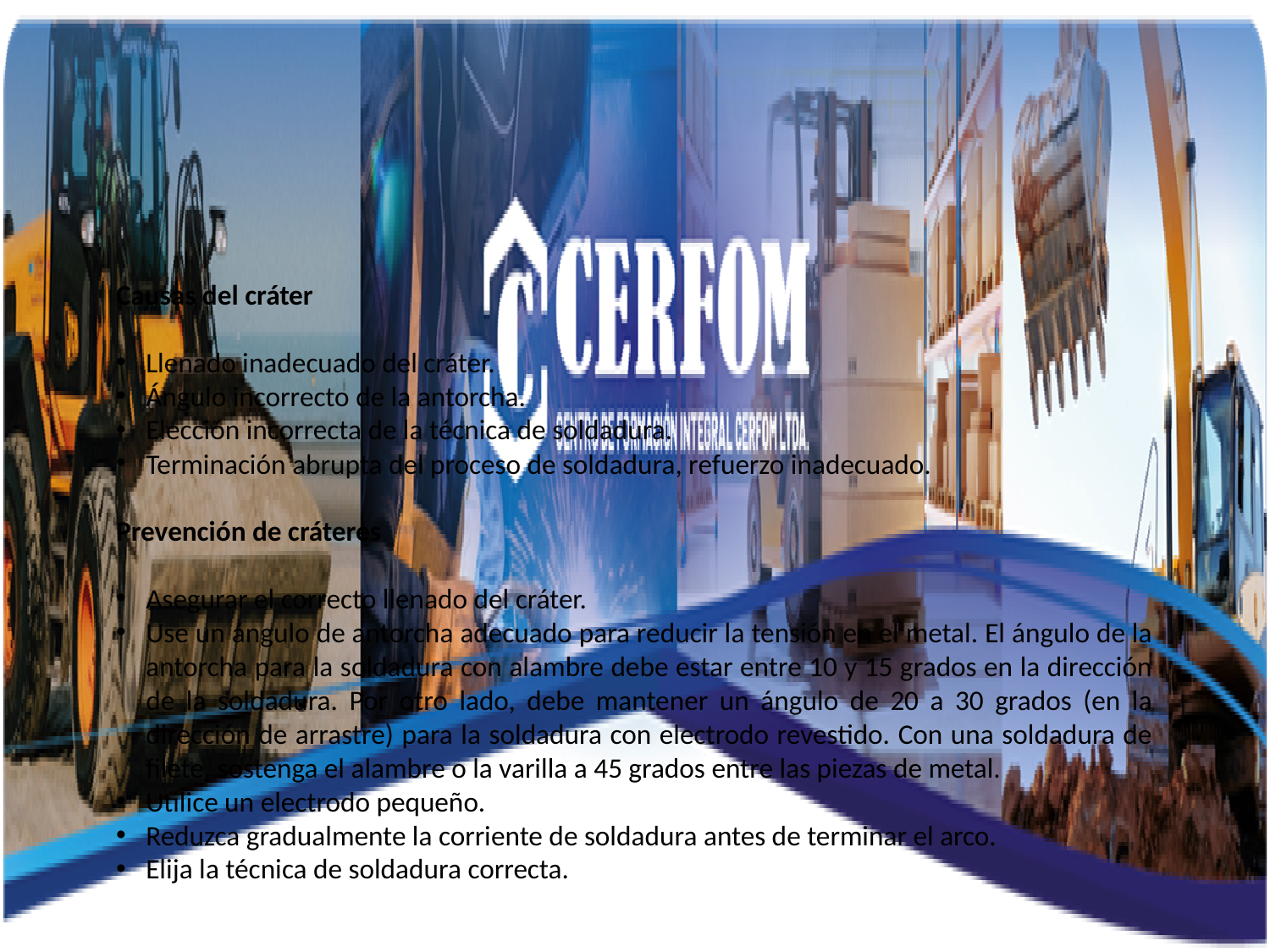

Causas del cráter

Llenado inadecuado del cráter.
Ángulo incorrecto de la antorcha.
Elección incorrecta de la técnica de soldadura.
Terminación abrupta del proceso de soldadura, refuerzo inadecuado.

Prevención de cráteres

Asegurar el correcto llenado del cráter.
Use un ángulo de antorcha adecuado para reducir la tensión en el metal. El ángulo de la antorcha para la soldadura con alambre debe estar entre 10 y 15 grados en la dirección de la soldadura. Por otro lado, debe mantener un ángulo de 20 a 30 grados (en la dirección de arrastre) para la soldadura con electrodo revestido. Con una soldadura de filete, sostenga el alambre o la varilla a 45 grados entre las piezas de metal.
Utilice un electrodo pequeño.
Reduzca gradualmente la corriente de soldadura antes de terminar el arco.
Elija la técnica de soldadura correcta.